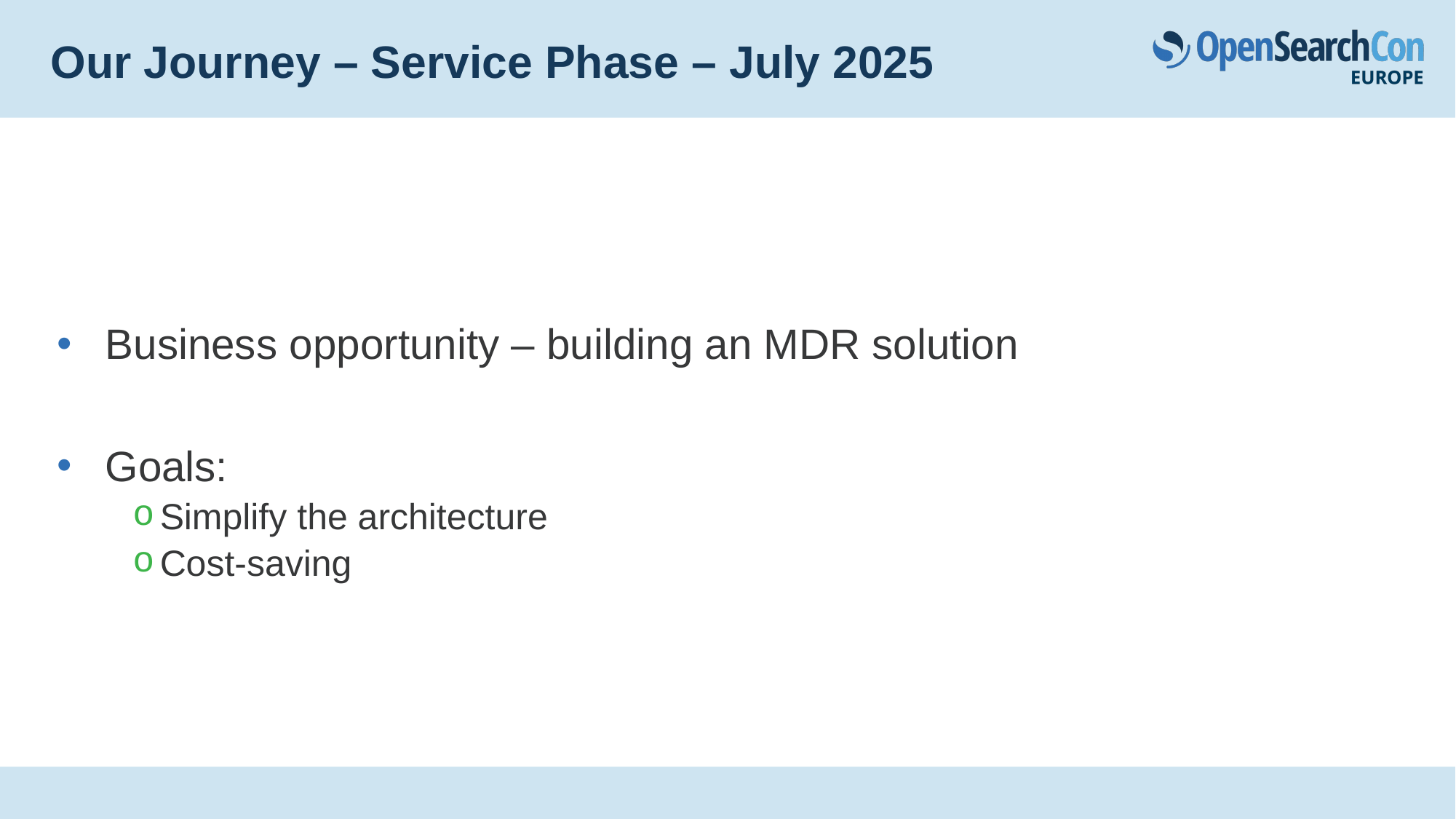

# Our Journey – Service Phase – July 2025
Business opportunity – building an MDR solution

Goals:
Simplify the architecture
Cost-saving